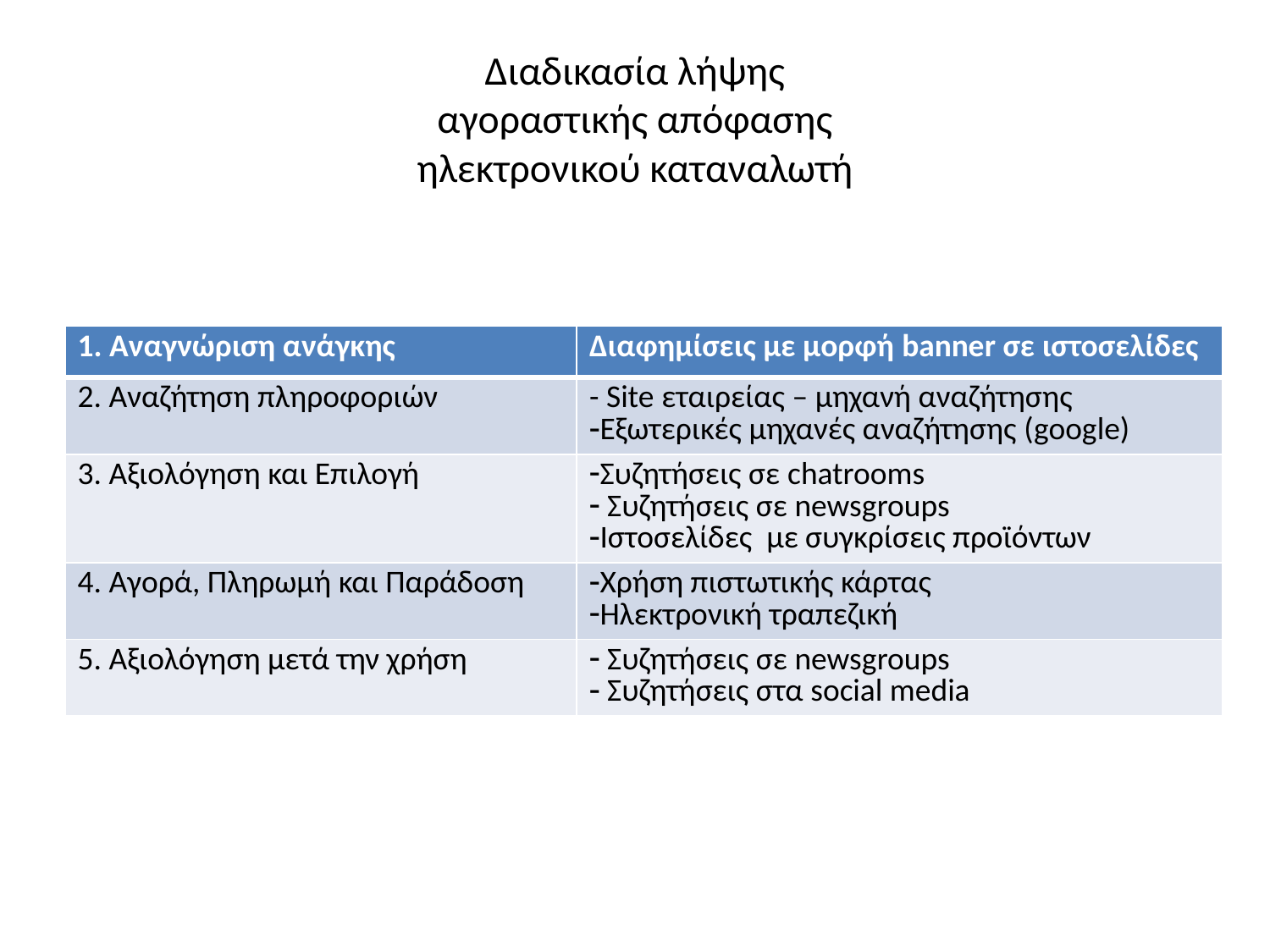

# Διαδικασία λήψης αγοραστικής απόφασης ηλεκτρονικού καταναλωτή
| 1. Αναγνώριση ανάγκης | Διαφημίσεις με μορφή banner σε ιστοσελίδες |
| --- | --- |
| 2. Αναζήτηση πληροφοριών | - Site εταιρείας – μηχανή αναζήτησης Εξωτερικές μηχανές αναζήτησης (google) |
| 3. Αξιολόγηση και Επιλογή | Συζητήσεις σε chatrooms Συζητήσεις σε newsgroups Ιστοσελίδες με συγκρίσεις προϊόντων |
| 4. Αγορά, Πληρωμή και Παράδοση | Χρήση πιστωτικής κάρτας Ηλεκτρονική τραπεζική |
| 5. Αξιολόγηση μετά την χρήση | Συζητήσεις σε newsgroups Συζητήσεις στα social media |